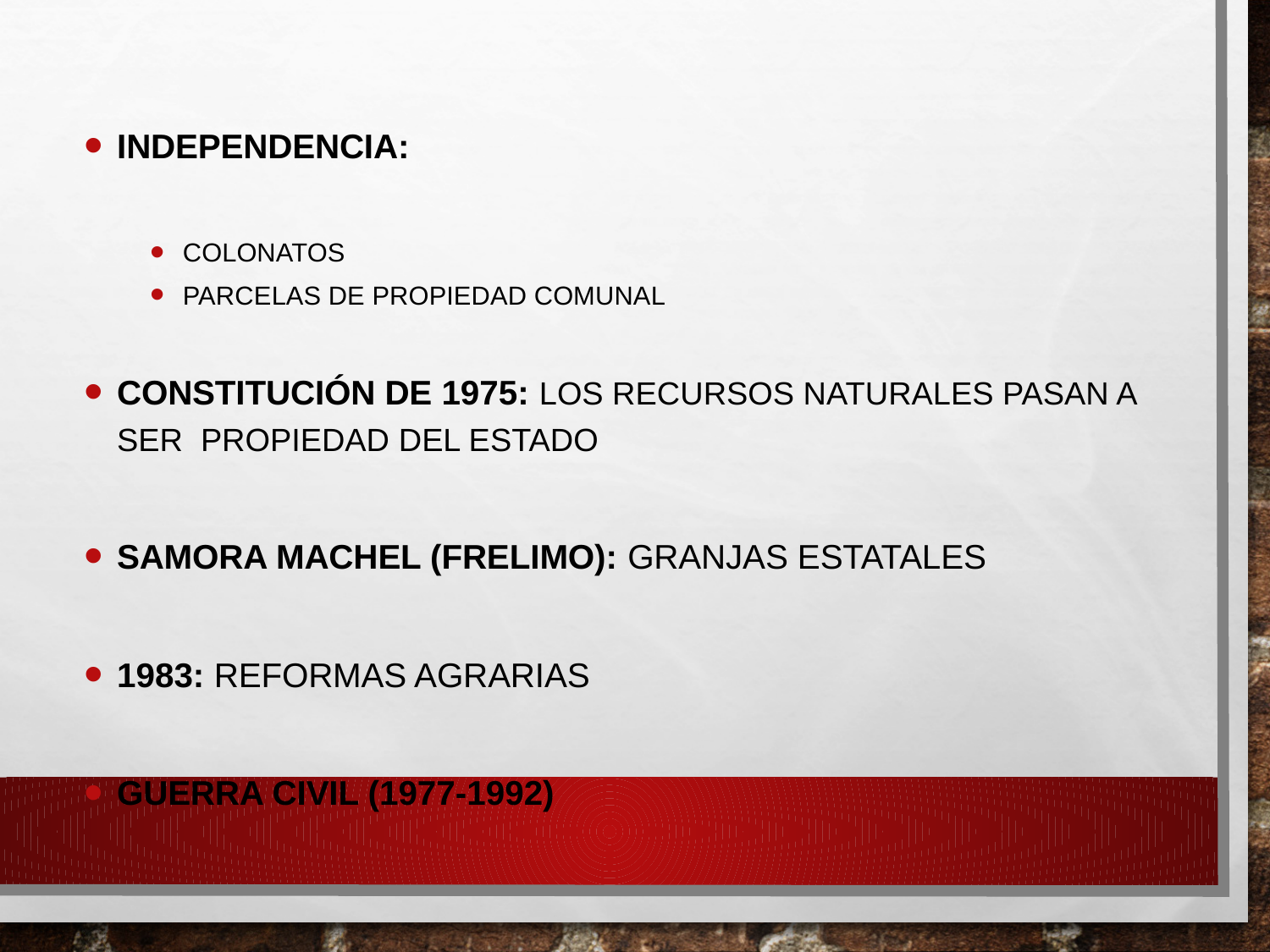

Independencia:

Colonatos
Parcelas de propiedad comunal

Constitución de 1975: LOS RECURSOS NATURALES PASAN A SER  PROPIEDAD DEL ESTADO

Samora Machel (FRELIMO): granjas estatales

1983: Reformas agrarias

Guerra Civil (1977-1992)